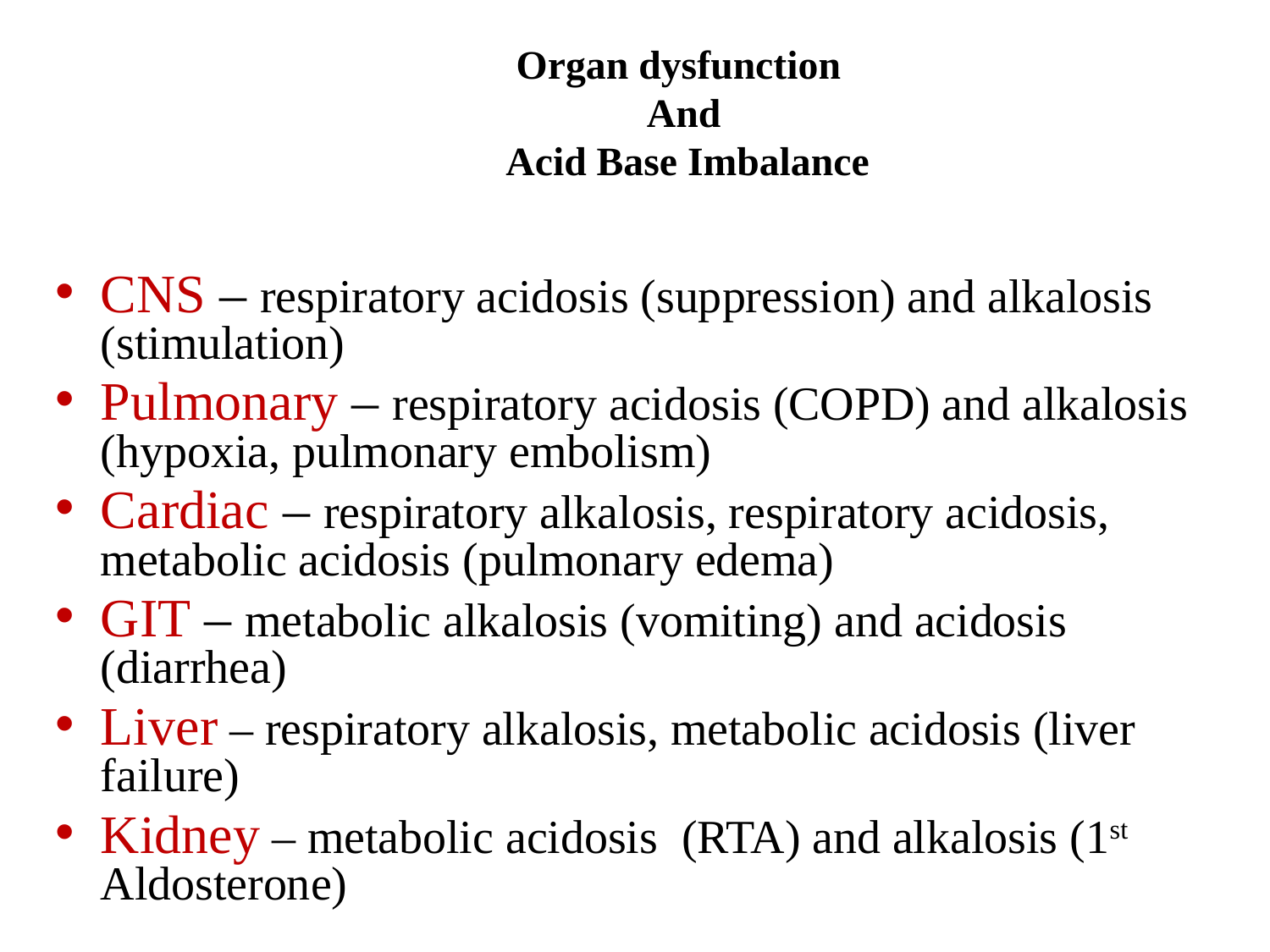

# Organ dysfunction And Acid Base Imbalance
CNS – respiratory acidosis (suppression) and alkalosis (stimulation)
Pulmonary – respiratory acidosis (COPD) and alkalosis (hypoxia, pulmonary embolism)
Cardiac – respiratory alkalosis, respiratory acidosis, metabolic acidosis (pulmonary edema)
GIT – metabolic alkalosis (vomiting) and acidosis (diarrhea)
Liver – respiratory alkalosis, metabolic acidosis (liver failure)
Kidney – metabolic acidosis  (RTA) and alkalosis (1st Aldosterone)